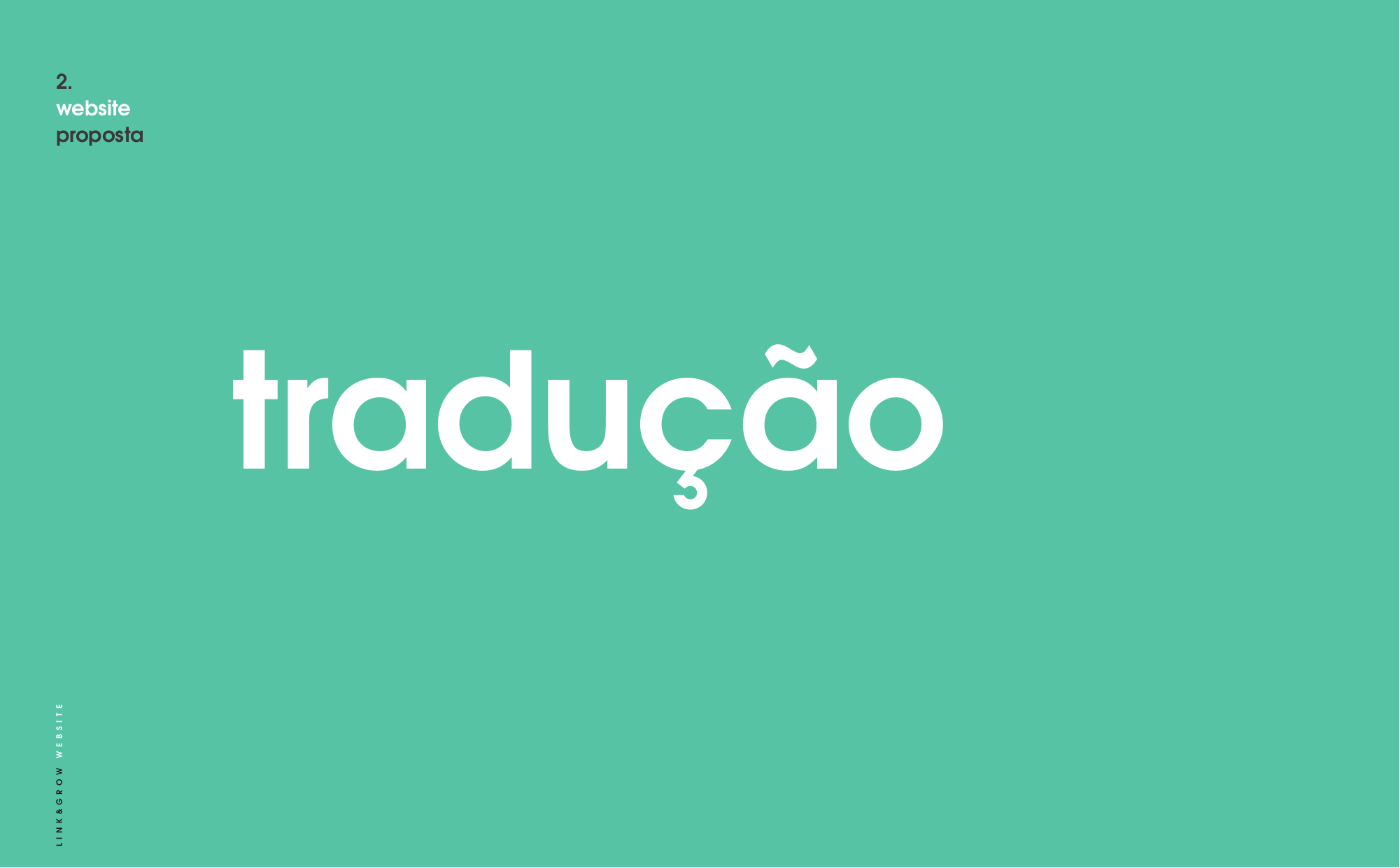

# 2. website proposta
tradução
LINK&GROW WEBSITE